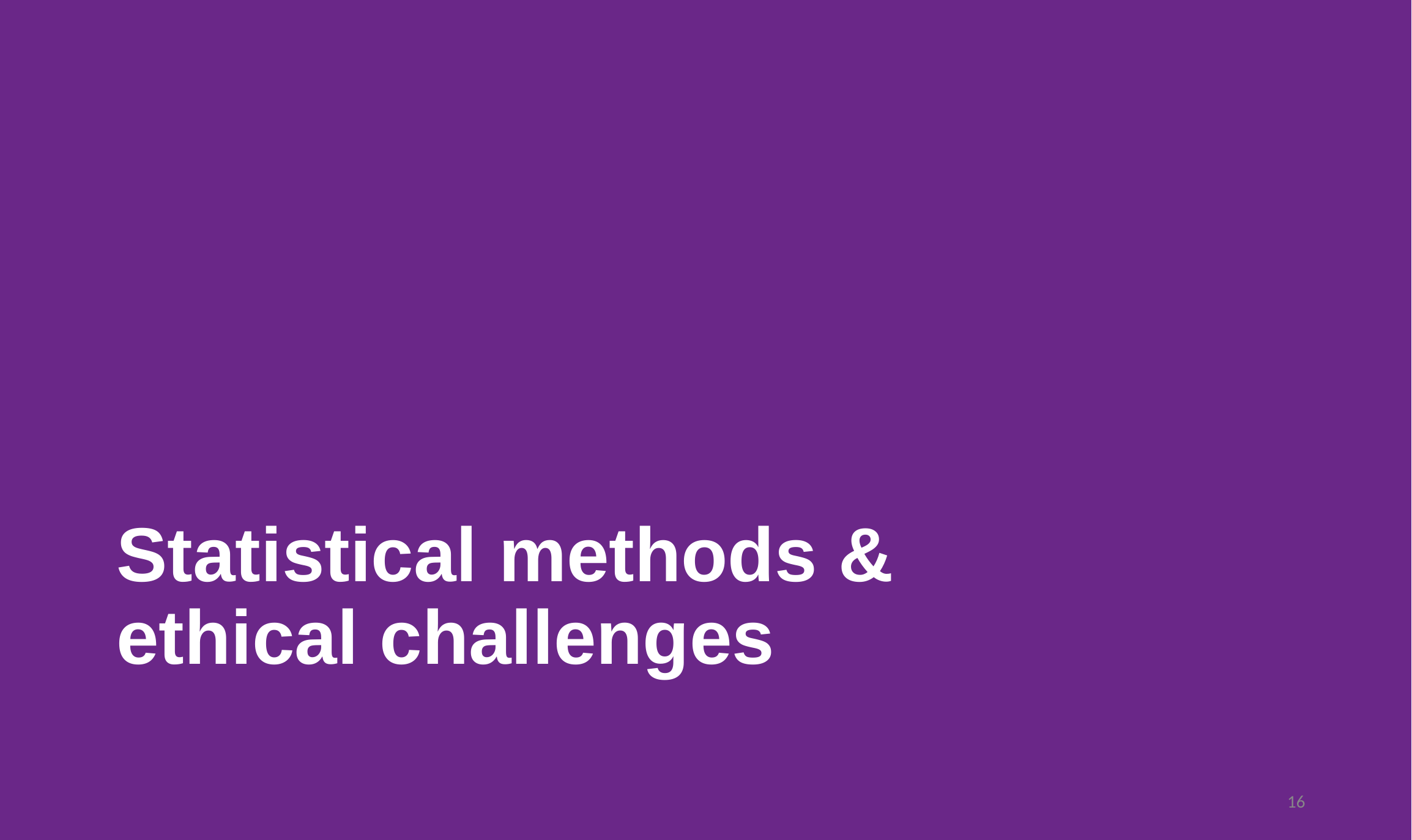

# Statistical methods & ethical challenges
16